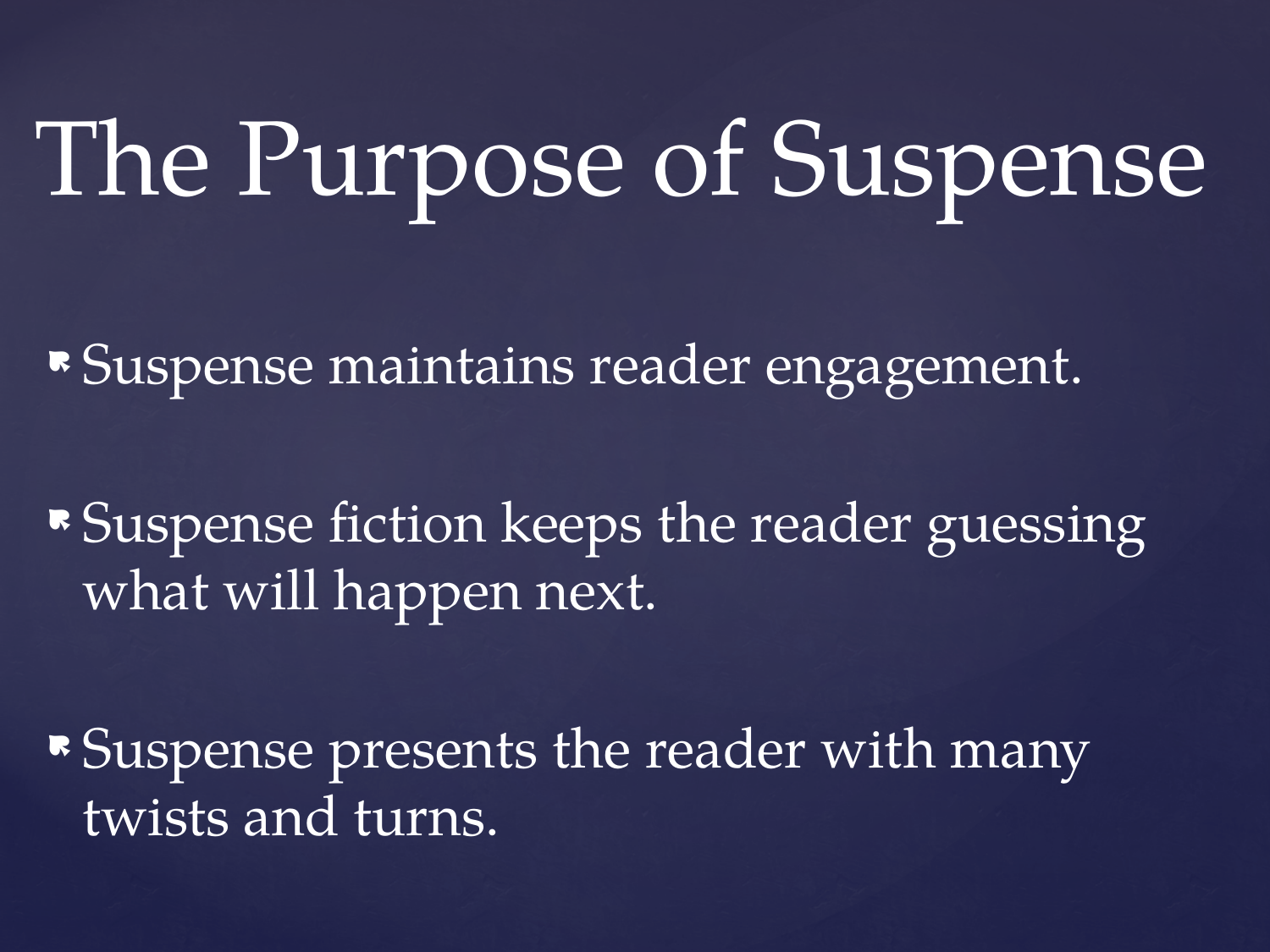

# The Purpose of Suspense
Suspense maintains reader engagement.

Suspense fiction keeps the reader guessing what will happen next.

Suspense presents the reader with many twists and turns.